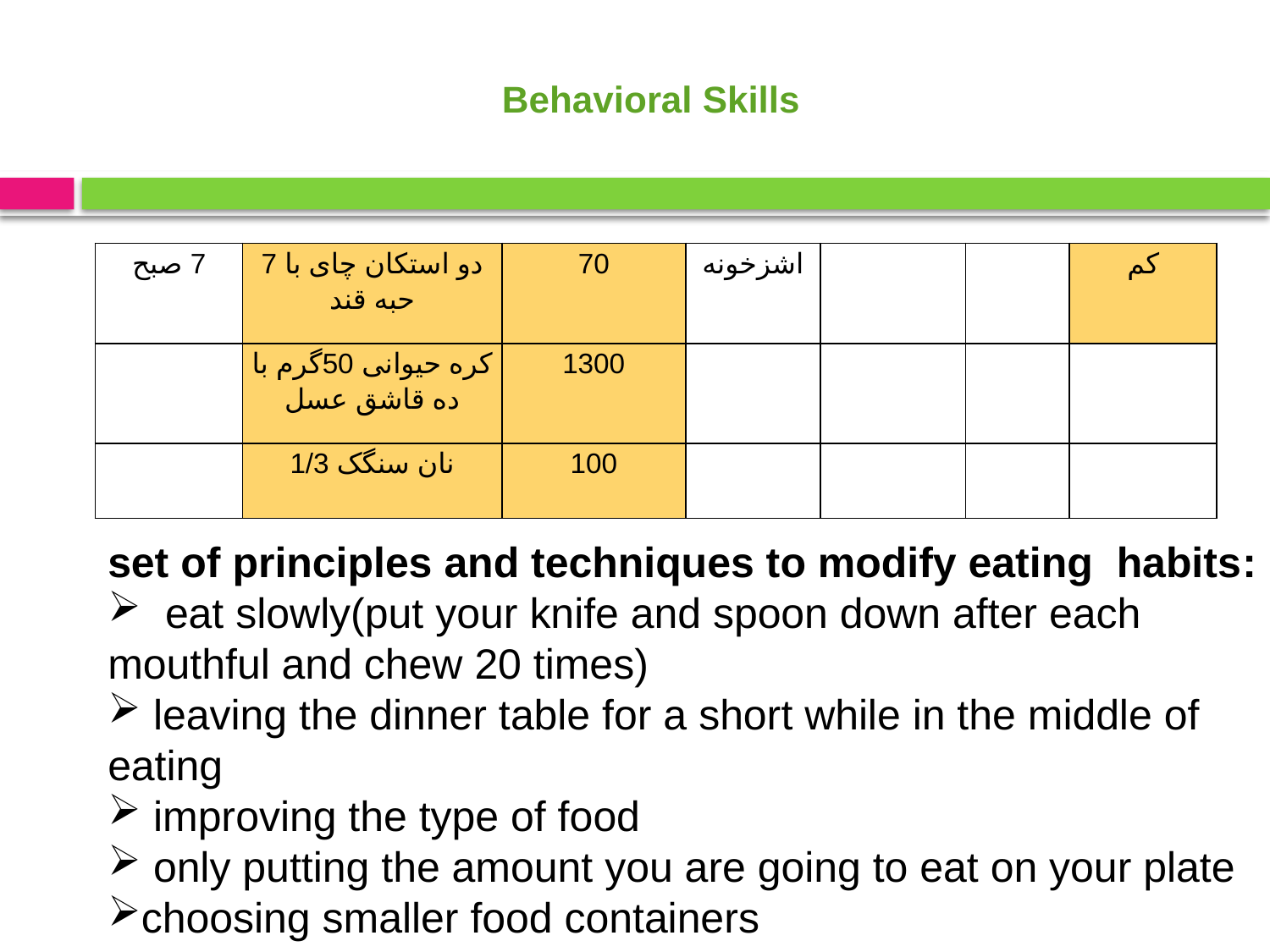

# Behavioral Skills
| 7 صبح | دو استکان چای با 7 حبه قند | 70 | اشزخونه |  |  | کم |
| --- | --- | --- | --- | --- | --- | --- |
|  | کره حیوانی 50گرم با ده قاشق عسل | 1300 |  |  |  |  |
|  | نان سنگک 1/3 | 100 |  |  |  |  |
set of principles and techniques to modify eating  habits:
  eat slowly(put your knife and spoon down after each mouthful and chew 20 times)
 leaving the dinner table for a short while in the middle of eating
 improving the type of food
 only putting the amount you are going to eat on your plate
choosing smaller food containers